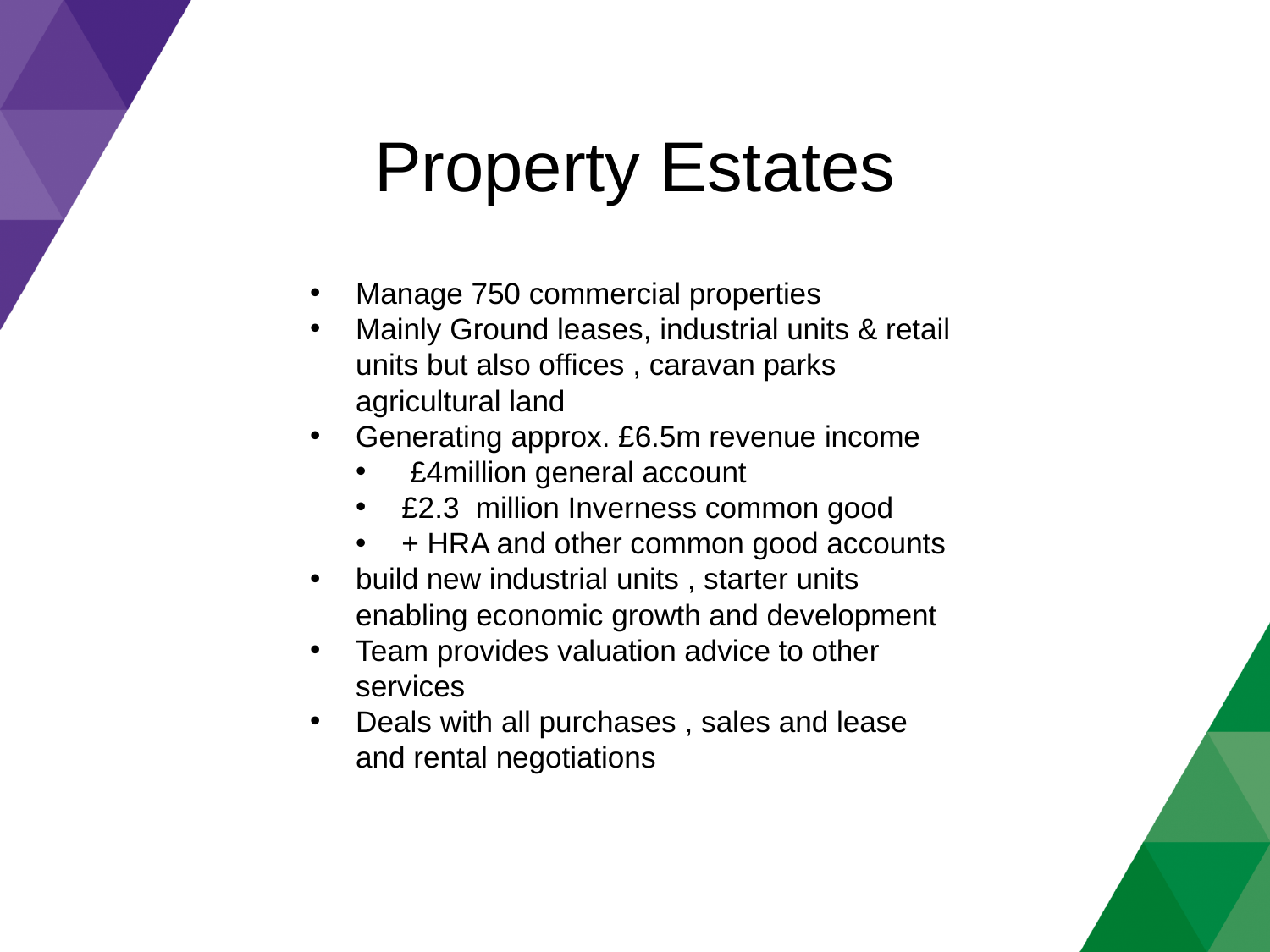

# Property Estates
Manage 750 commercial properties
Mainly Ground leases, industrial units & retail units but also offices , caravan parks agricultural land
Generating approx. £6.5m revenue income
 £4million general account
£2.3  million Inverness common good
+ HRA and other common good accounts
build new industrial units , starter units enabling economic growth and development
Team provides valuation advice to other services
Deals with all purchases , sales and lease and rental negotiations